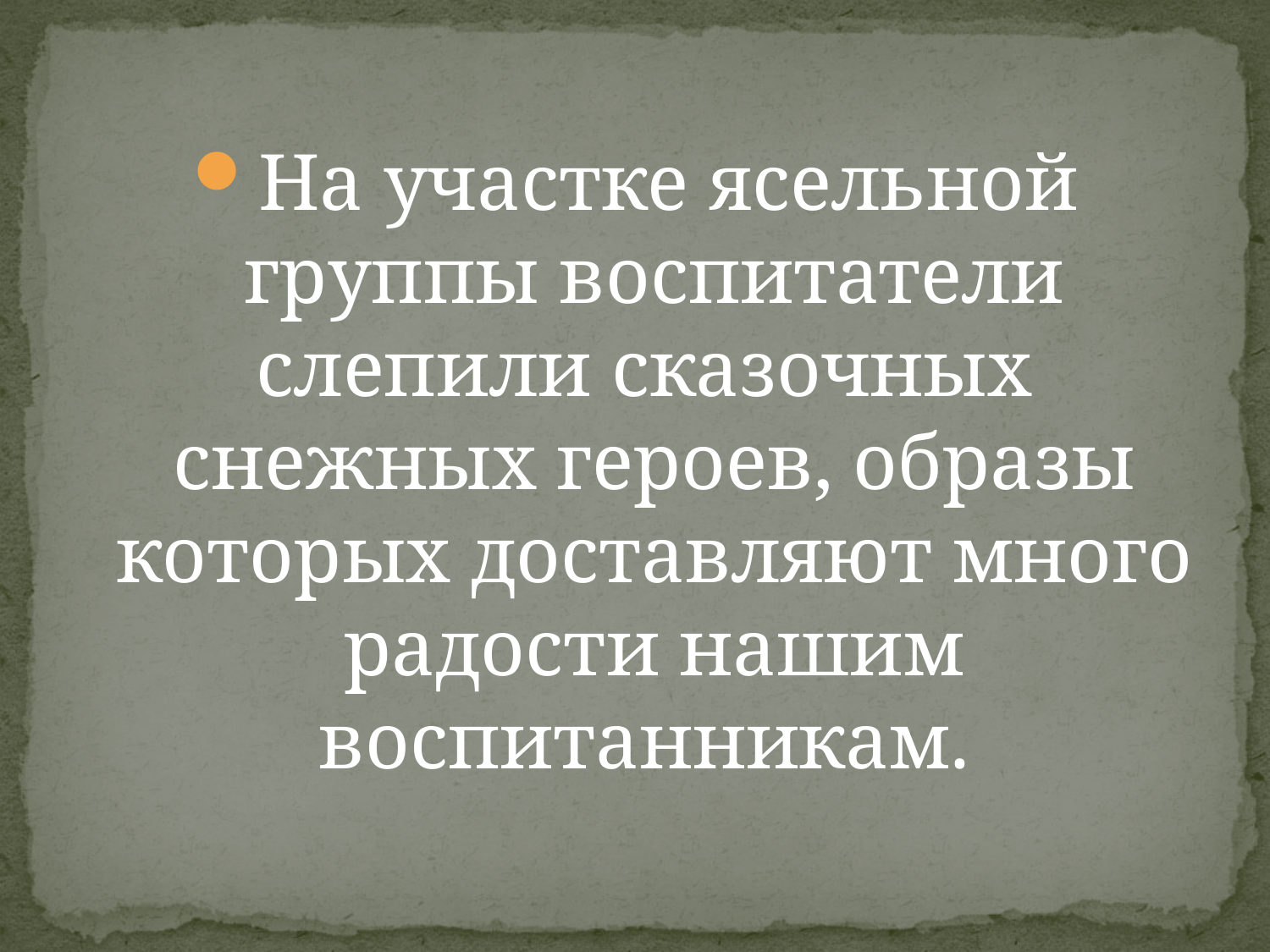

На участке ясельной группы воспитатели слепили сказочных  снежных героев, образы которых доставляют много радости нашим воспитанникам.